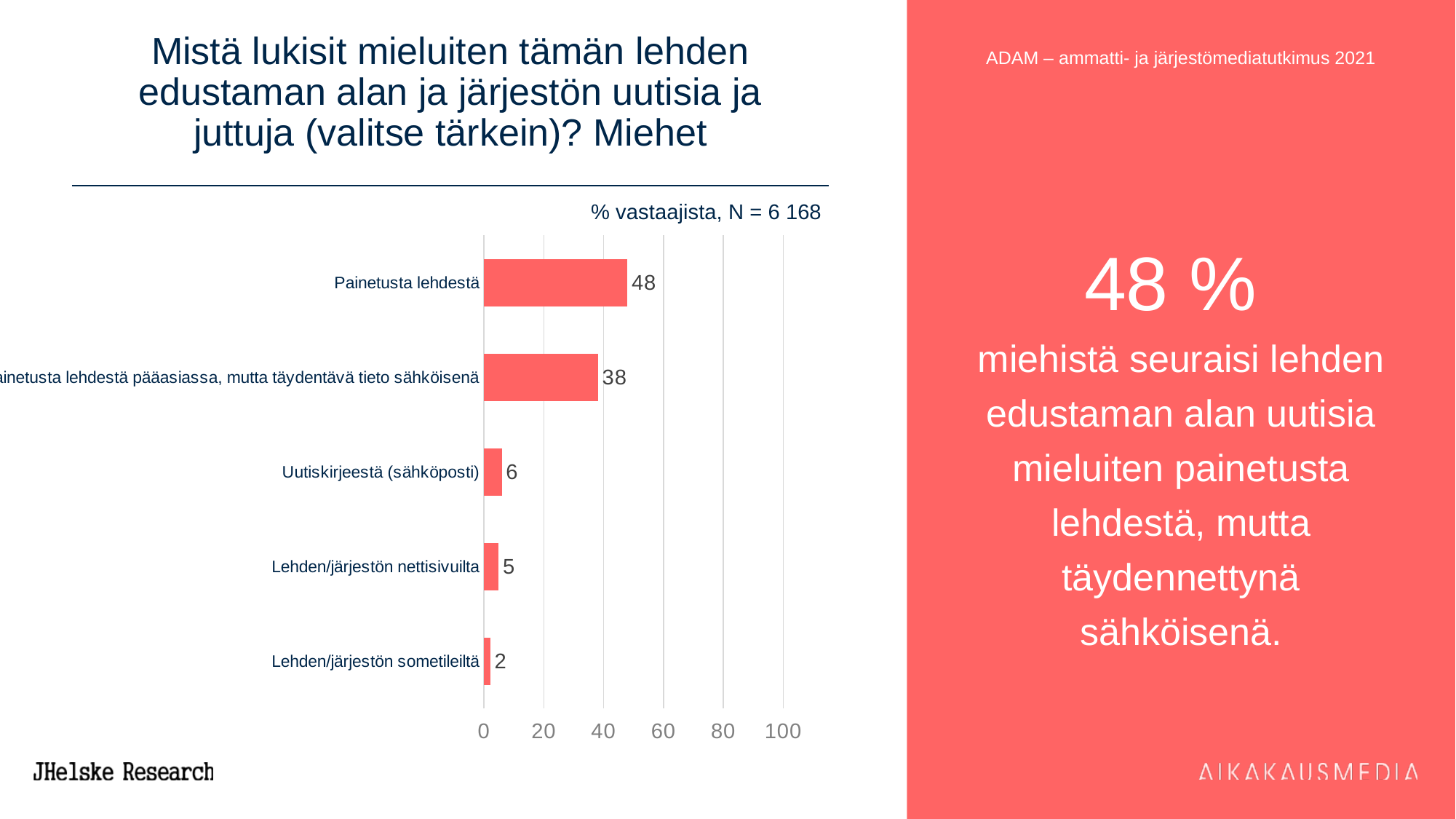

# Mistä lukisit mieluiten tämän lehden edustaman alan ja järjestön uutisia ja juttuja (valitse tärkein)? Miehet
48 %
miehistä seuraisi lehden edustaman alan uutisia mieluiten painetusta lehdestä, mutta täydennettynä sähköisenä.
% vastaajista, N = 6 168

### Chart

| Category | 20 ADAM |
|---|---|
| Painetusta lehdestä | 47.91540207522698 |
| Painetusta lehdestä pääasiassa, mutta täydentävä tieto sähköisenä | 38.075648508430604 |
| Uutiskirjeestä (sähköposti) | 5.920411802853437 |
| Lehden/järjestön nettisivuilta | 4.91321335927367 |
| Lehden/järjestön sometileiltä | 2.055139429312581 |